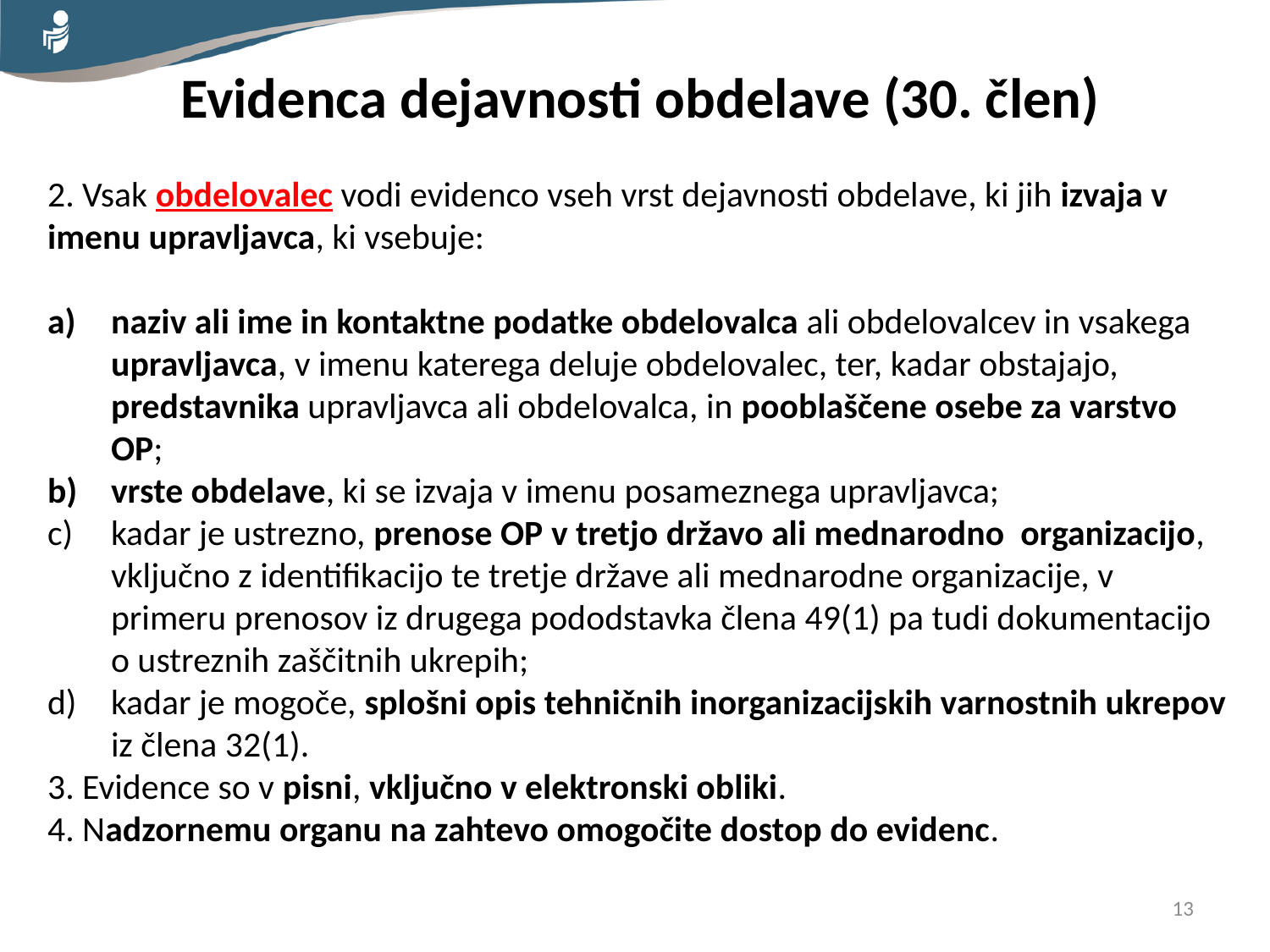

Evidenca dejavnosti obdelave (30. člen)

2. Vsak obdelovalec vodi evidenco vseh vrst dejavnosti obdelave, ki jih izvaja v imenu upravljavca, ki vsebuje:

naziv ali ime in kontaktne podatke obdelovalca ali obdelovalcev in vsakega upravljavca, v imenu katerega deluje obdelovalec, ter, kadar obstajajo, predstavnika upravljavca ali obdelovalca, in pooblaščene osebe za varstvo OP;
vrste obdelave, ki se izvaja v imenu posameznega upravljavca;
kadar je ustrezno, prenose OP v tretjo državo ali mednarodno  organizacijo, vključno z identifikacijo te tretje države ali mednarodne organizacije, v primeru prenosov iz drugega pododstavka člena 49(1) pa tudi dokumentacijo o ustreznih zaščitnih ukrepih;
kadar je mogoče, splošni opis tehničnih inorganizacijskih varnostnih ukrepov iz člena 32(1).
3. Evidence so v pisni, vključno v elektronski obliki.
4. Nadzornemu organu na zahtevo omogočite dostop do evidenc.

13